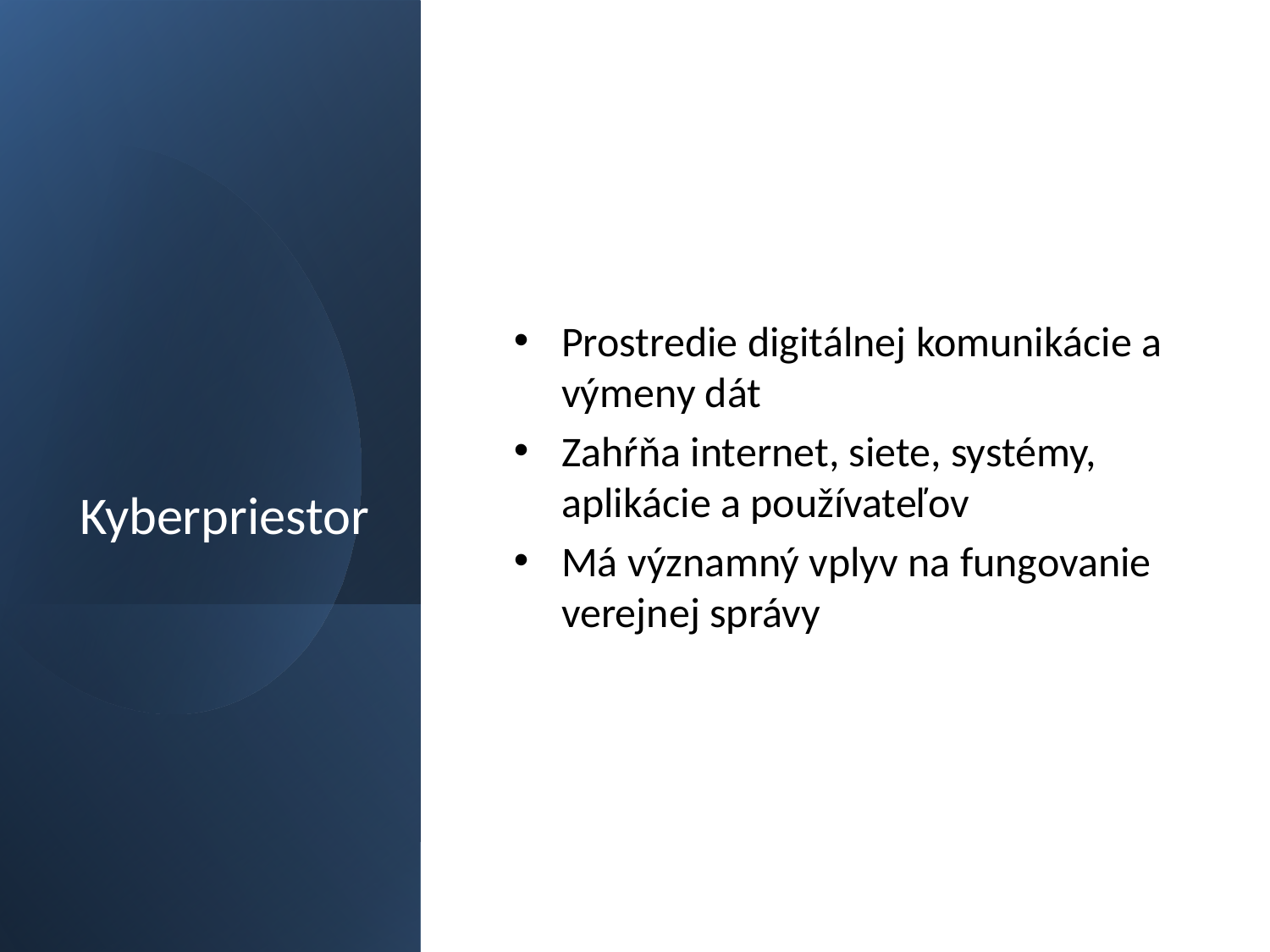

# Kyberpriestor
Prostredie digitálnej komunikácie a výmeny dát
Zahŕňa internet, siete, systémy, aplikácie a používateľov
Má významný vplyv na fungovanie verejnej správy